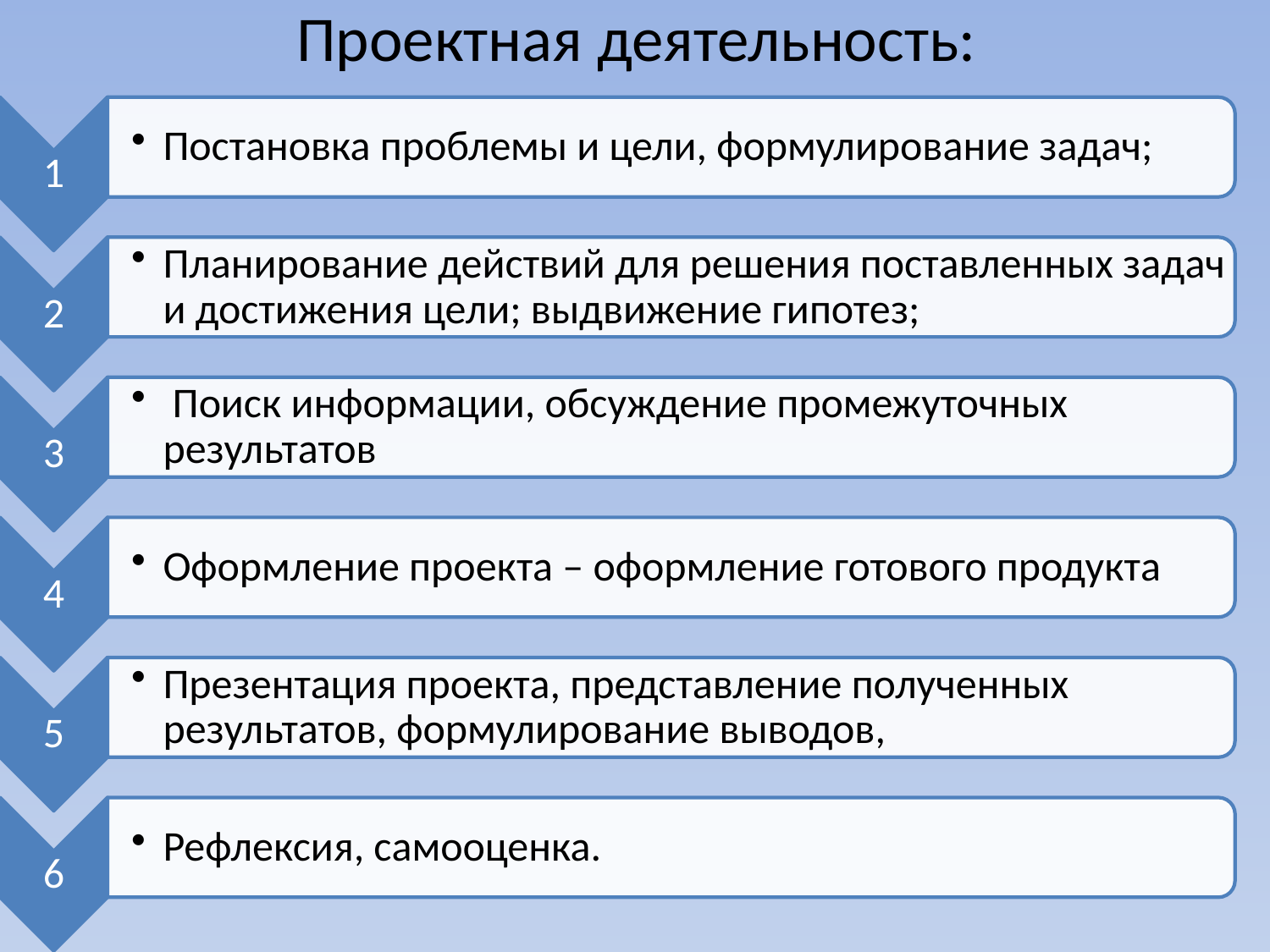

# Проектная деятельность:
1
Постановка проблемы и цели, формулирование задач;
2
Планирование действий для решения поставленных задач и достижения цели; выдвижение гипотез;
3
 Поиск информации, обсуждение промежуточных результатов
4
Оформление проекта – оформление готового продукта
5
Презентация проекта, представление полученных результатов, формулирование выводов,
6
Рефлексия, самооценка.